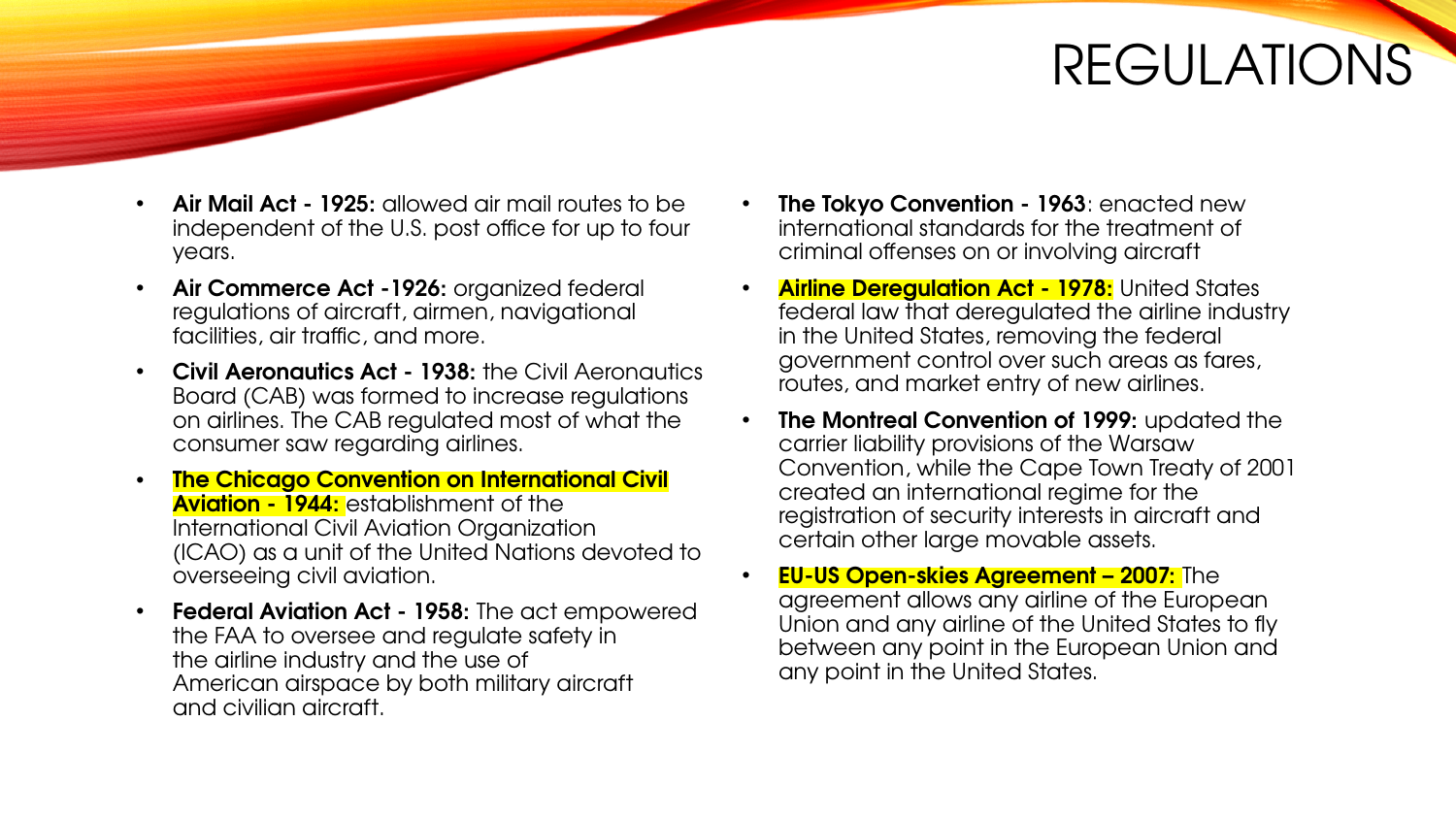

# Regulations
Air Mail Act - 1925: allowed air mail routes to be independent of the U.S. post office for up to four years.
Air Commerce Act -1926: organized federal regulations of aircraft, airmen, navigational facilities, air traffic, and more.
Civil Aeronautics Act - 1938: the Civil Aeronautics Board (CAB) was formed to increase regulations on airlines. The CAB regulated most of what the consumer saw regarding airlines.
The Chicago Convention on International Civil Aviation - 1944: establishment of the International Civil Aviation Organization (ICAO) as a unit of the United Nations devoted to overseeing civil aviation.
Federal Aviation Act - 1958: The act empowered the FAA to oversee and regulate safety in the airline industry and the use of American airspace by both military aircraft and civilian aircraft.
The Tokyo Convention - 1963: enacted new international standards for the treatment of criminal offenses on or involving aircraft
Airline Deregulation Act - 1978: United States federal law that deregulated the airline industry in the United States, removing the federal government control over such areas as fares, routes, and market entry of new airlines.
The Montreal Convention of 1999: updated the carrier liability provisions of the Warsaw Convention, while the Cape Town Treaty of 2001 created an international regime for the registration of security interests in aircraft and certain other large movable assets.
EU-US Open-skies Agreement – 2007: The agreement allows any airline of the European Union and any airline of the United States to fly between any point in the European Union and any point in the United States.